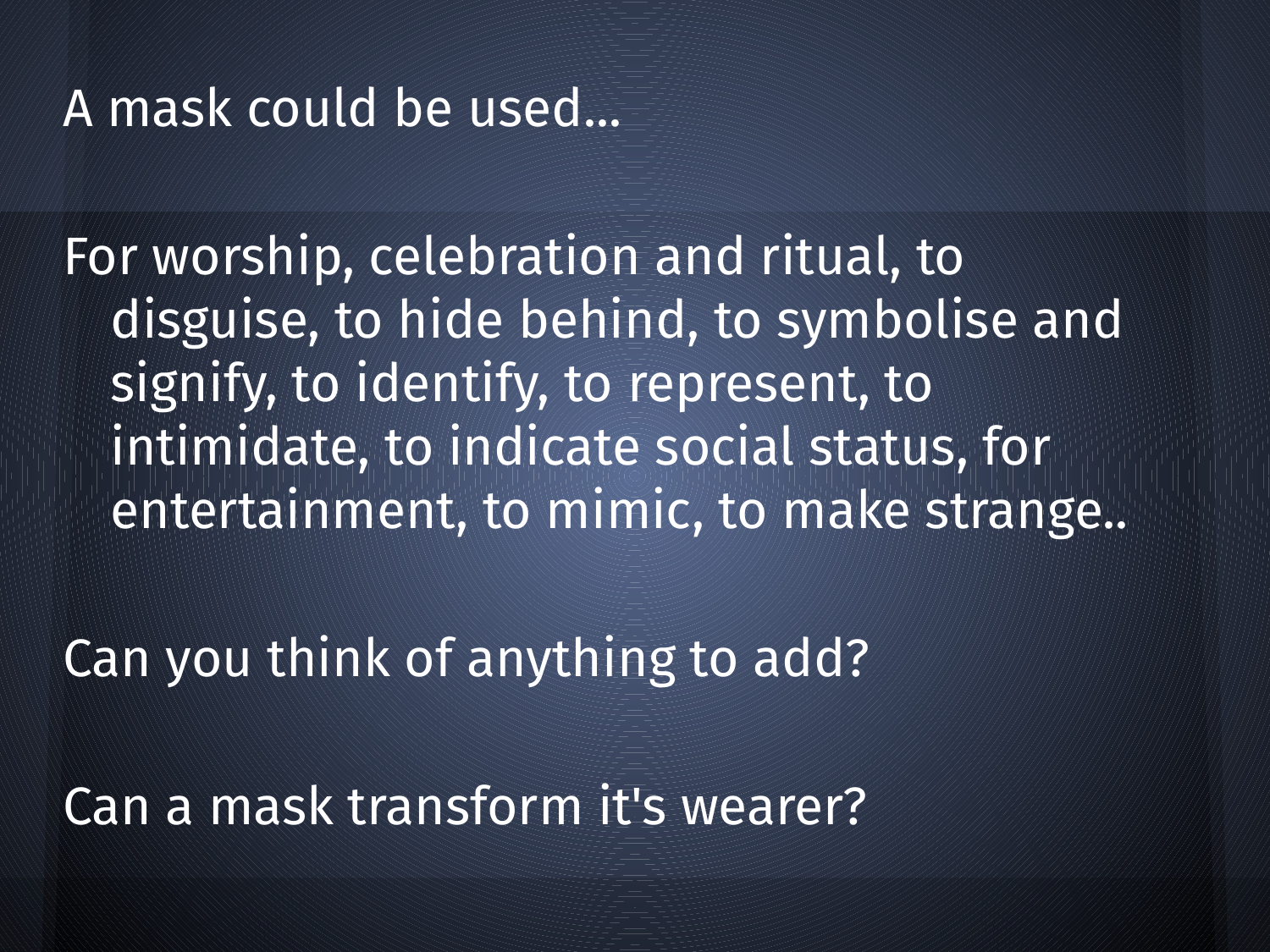

A mask could be used...

For worship, celebration and ritual, to disguise, to hide behind, to symbolise and signify, to identify, to represent, to intimidate, to indicate social status, for entertainment, to mimic, to make strange..

Can you think of anything to add?

Can a mask transform it's wearer?